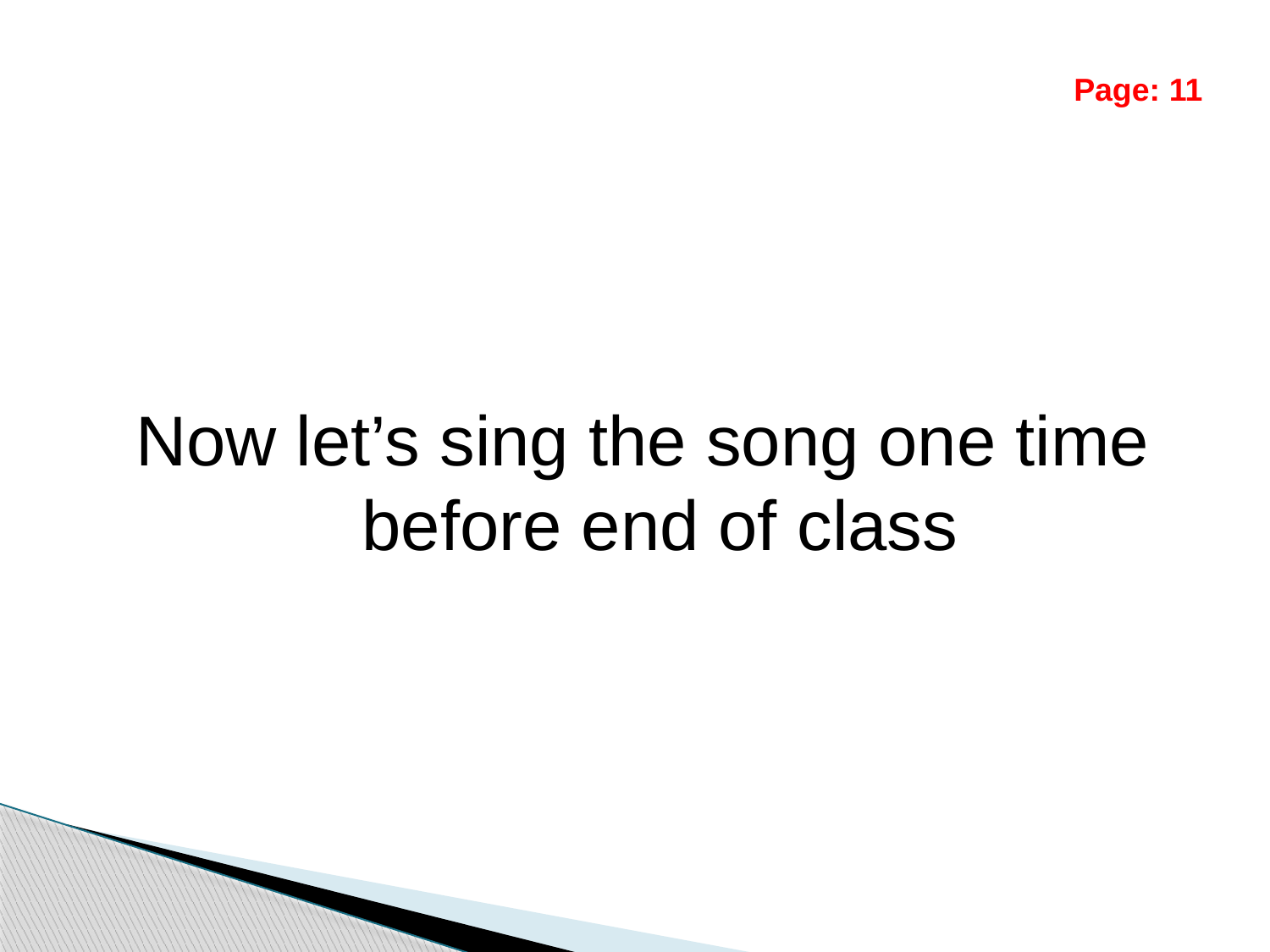

#
Page: 11

Now let’s sing the song one time before end of class